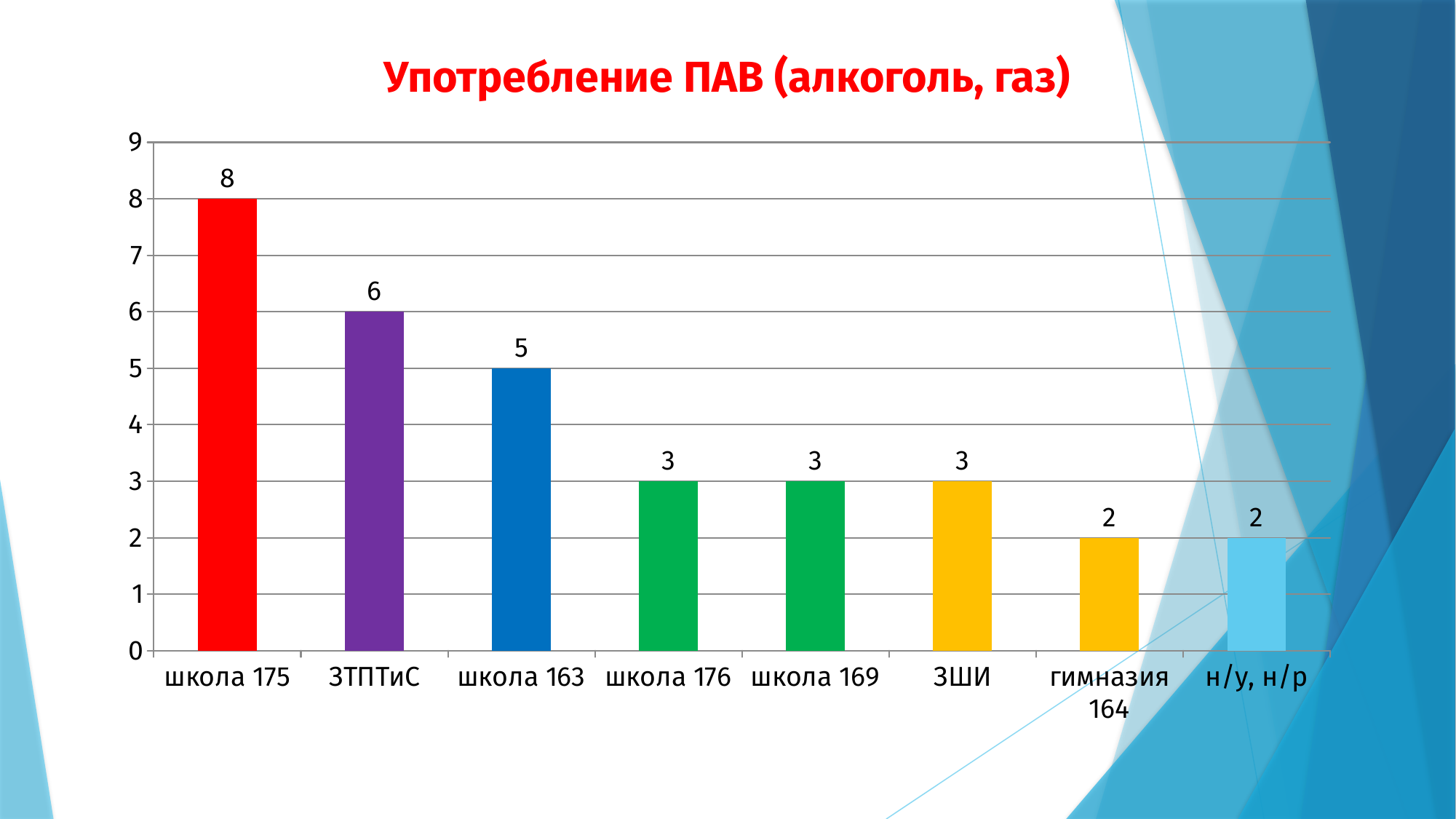

# Употребление ПАВ (алкоголь, газ)

### Chart

| Category | Ряд 1 |
|---|---|
| школа 175 | 8.0 |
| ЗТПТиС | 6.0 |
| школа 163 | 5.0 |
| школа 176 | 3.0 |
| школа 169 | 3.0 |
| ЗШИ | 3.0 |
| гимназия 164 | 2.0 |
| н/у, н/р | 2.0 |